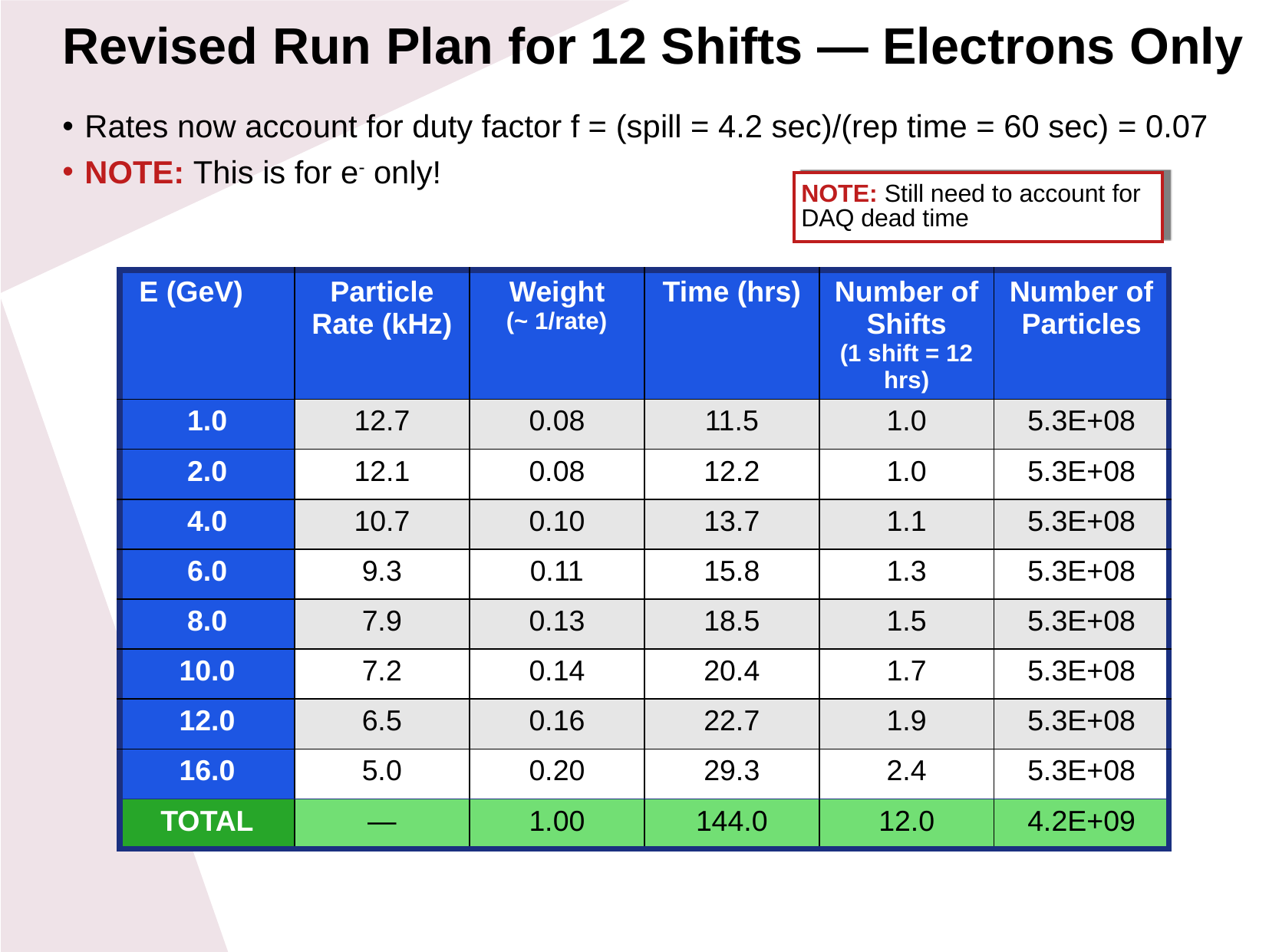

Revised Run Plan for 12 Shifts — Electrons Only
Rates now account for duty factor f = (spill = 4.2 sec)/(rep time = 60 sec) = 0.07
NOTE: This is for e- only!

NOTE: Still need to account for DAQ dead time
| E (GeV) | Particle Rate (kHz) | Weight (~ 1/rate) | Time (hrs) | Number of Shifts (1 shift = 12 hrs) | Number of Particles |
| --- | --- | --- | --- | --- | --- |
| 1.0 | 12.7 | 0.08 | 11.5 | 1.0 | 5.3E+08 |
| 2.0 | 12.1 | 0.08 | 12.2 | 1.0 | 5.3E+08 |
| 4.0 | 10.7 | 0.10 | 13.7 | 1.1 | 5.3E+08 |
| 6.0 | 9.3 | 0.11 | 15.8 | 1.3 | 5.3E+08 |
| 8.0 | 7.9 | 0.13 | 18.5 | 1.5 | 5.3E+08 |
| 10.0 | 7.2 | 0.14 | 20.4 | 1.7 | 5.3E+08 |
| 12.0 | 6.5 | 0.16 | 22.7 | 1.9 | 5.3E+08 |
| 16.0 | 5.0 | 0.20 | 29.3 | 2.4 | 5.3E+08 |
| TOTAL | — | 1.00 | 144.0 | 12.0 | 4.2E+09 |